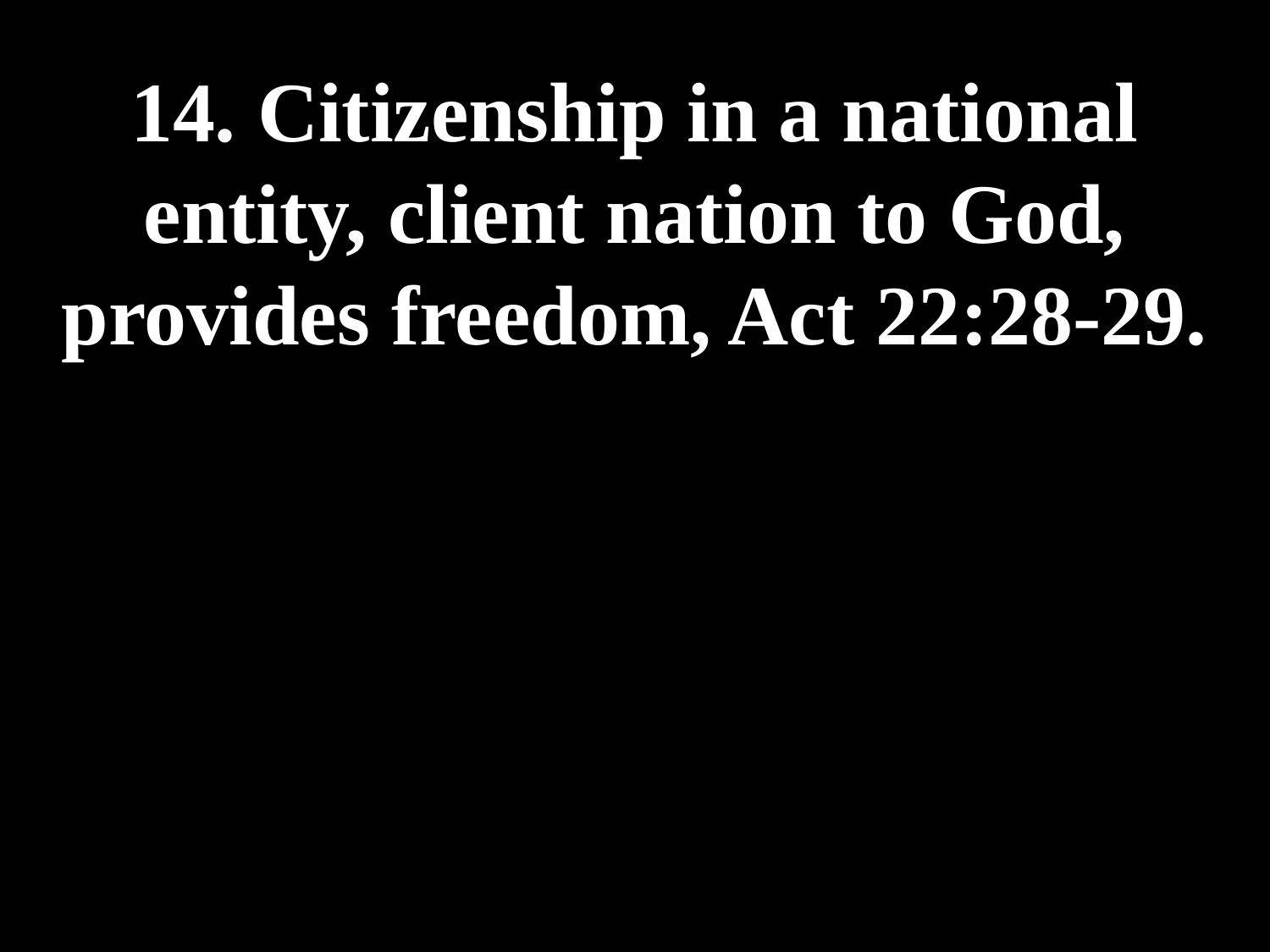

# 14. Citizenship in a national entity, client nation to God, provides freedom, Act 22:28-29.